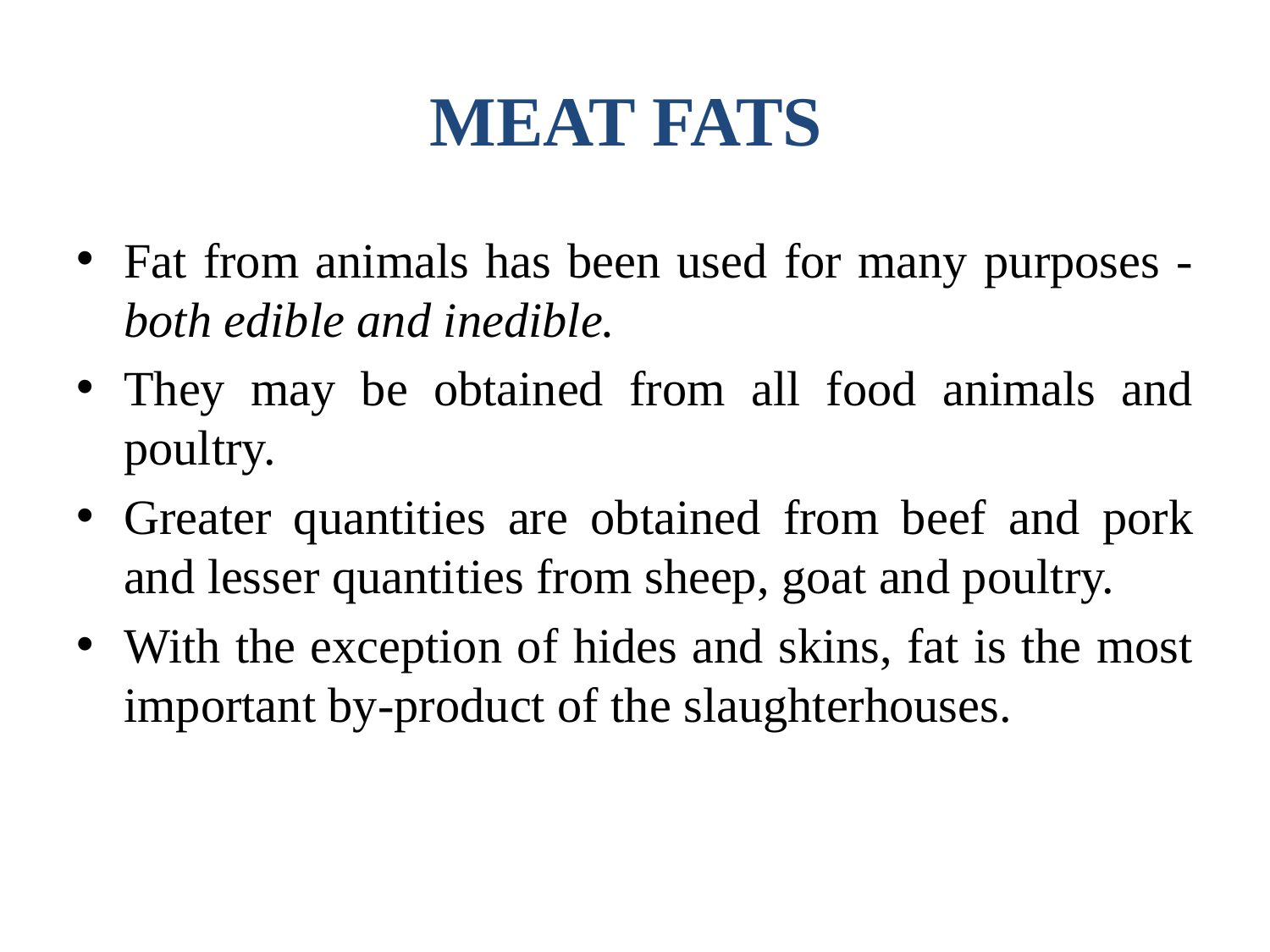

# MEAT FATS
Fat from animals has been used for many purposes - both edible and inedible.
They may be obtained from all food animals and poultry.
Greater quantities are obtained from beef and pork and lesser quantities from sheep, goat and poultry.
With the exception of hides and skins, fat is the most important by-product of the slaughterhouses.